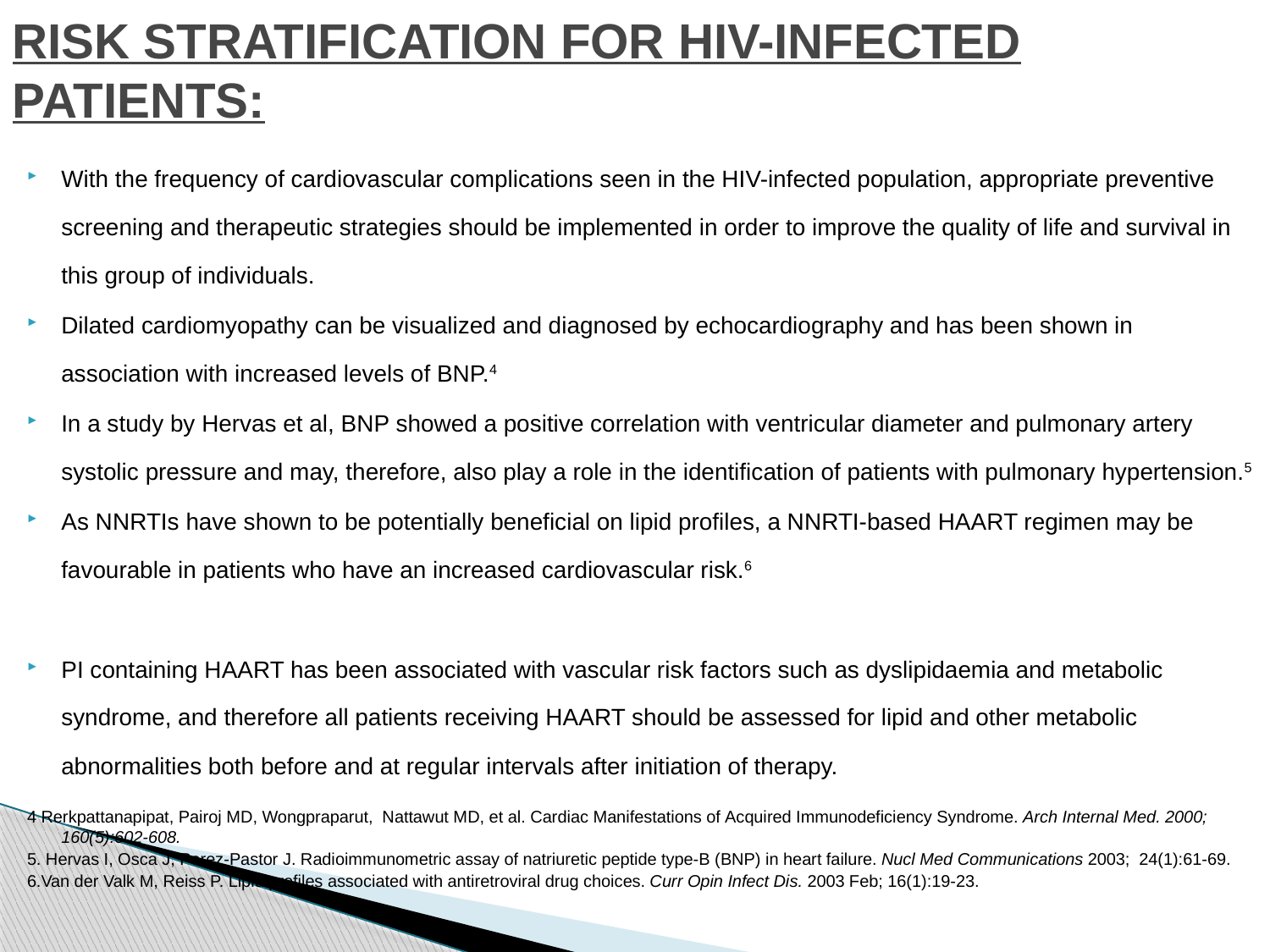

# RISK STRATIFICATION FOR HIV-INFECTED PATIENTS:
With the frequency of cardiovascular complications seen in the HIV-infected population, appropriate preventive screening and therapeutic strategies should be implemented in order to improve the quality of life and survival in this group of individuals.
Dilated cardiomyopathy can be visualized and diagnosed by echocardiography and has been shown in association with increased levels of BNP.4
In a study by Hervas et al, BNP showed a positive correlation with ventricular diameter and pulmonary artery systolic pressure and may, therefore, also play a role in the identification of patients with pulmonary hypertension.5
As NNRTIs have shown to be potentially beneficial on lipid profiles, a NNRTI-based HAART regimen may be favourable in patients who have an increased cardiovascular risk.6

PI containing HAART has been associated with vascular risk factors such as dyslipidaemia and metabolic syndrome, and therefore all patients receiving HAART should be assessed for lipid and other metabolic abnormalities both before and at regular intervals after initiation of therapy.

4 Rerkpattanapipat, Pairoj MD, Wongpraparut,  Nattawut MD, et al. Cardiac Manifestations of Acquired Immunodeficiency Syndrome. Arch Internal Med. 2000; 160(5):602-608.
5. Hervas I, Osca J, Perez-Pastor J. Radioimmunometric assay of natriuretic peptide type-B (BNP) in heart failure. Nucl Med Communications 2003;  24(1):61-69.
6.Van der Valk M, Reiss P. Lipid profiles associated with antiretroviral drug choices. Curr Opin Infect Dis. 2003 Feb; 16(1):19-23.